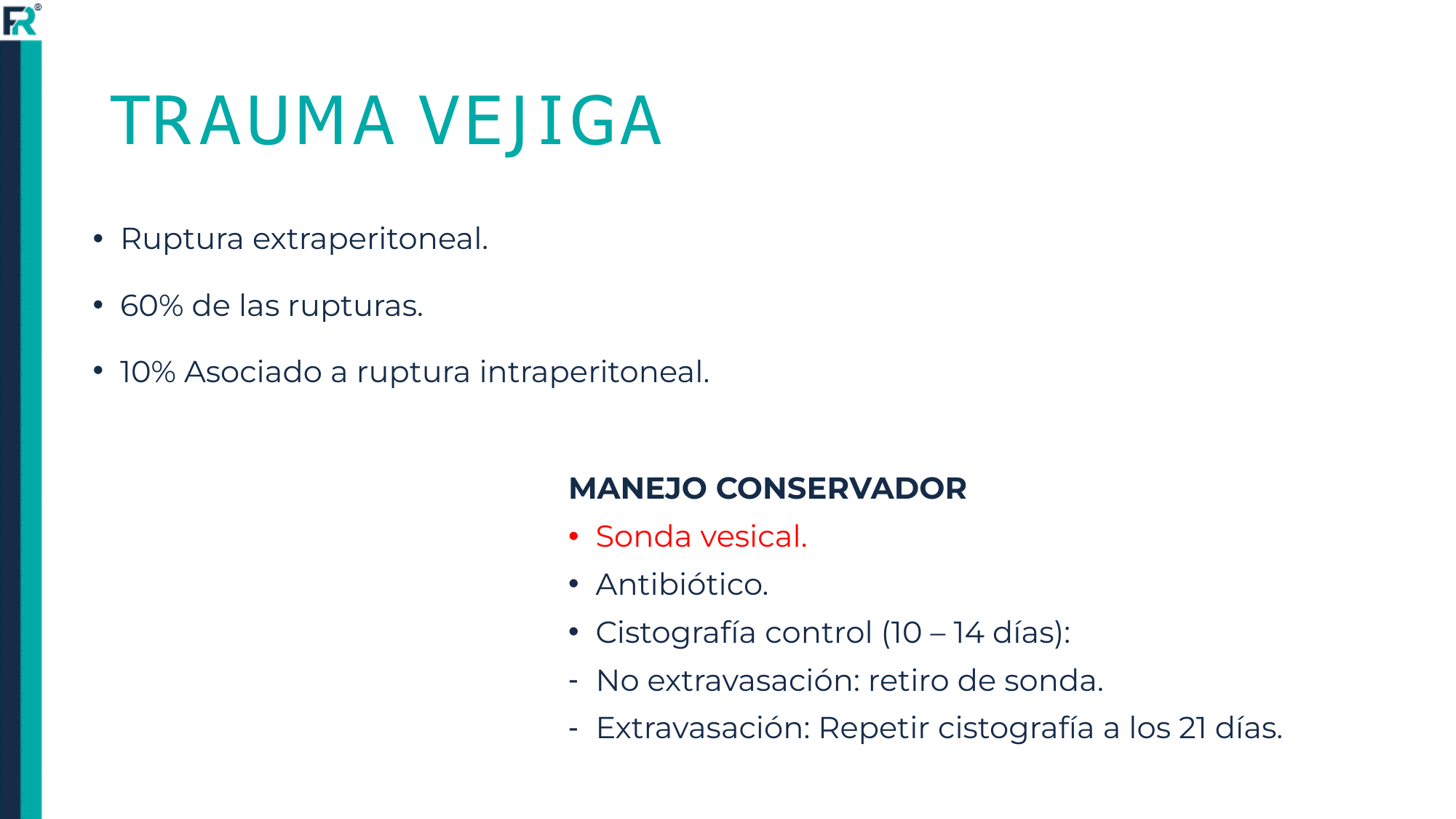

# TRAUMA VEJIGA
Ruptura extraperitoneal.
60% de las rupturas.
10% Asociado a ruptura intraperitoneal.

MANEJO CONSERVADOR
Sonda vesical.
Antibiótico.
Cistografía control (10 – 14 días):
No extravasación: retiro de sonda.
Extravasación: Repetir cistografía a los 21 días.